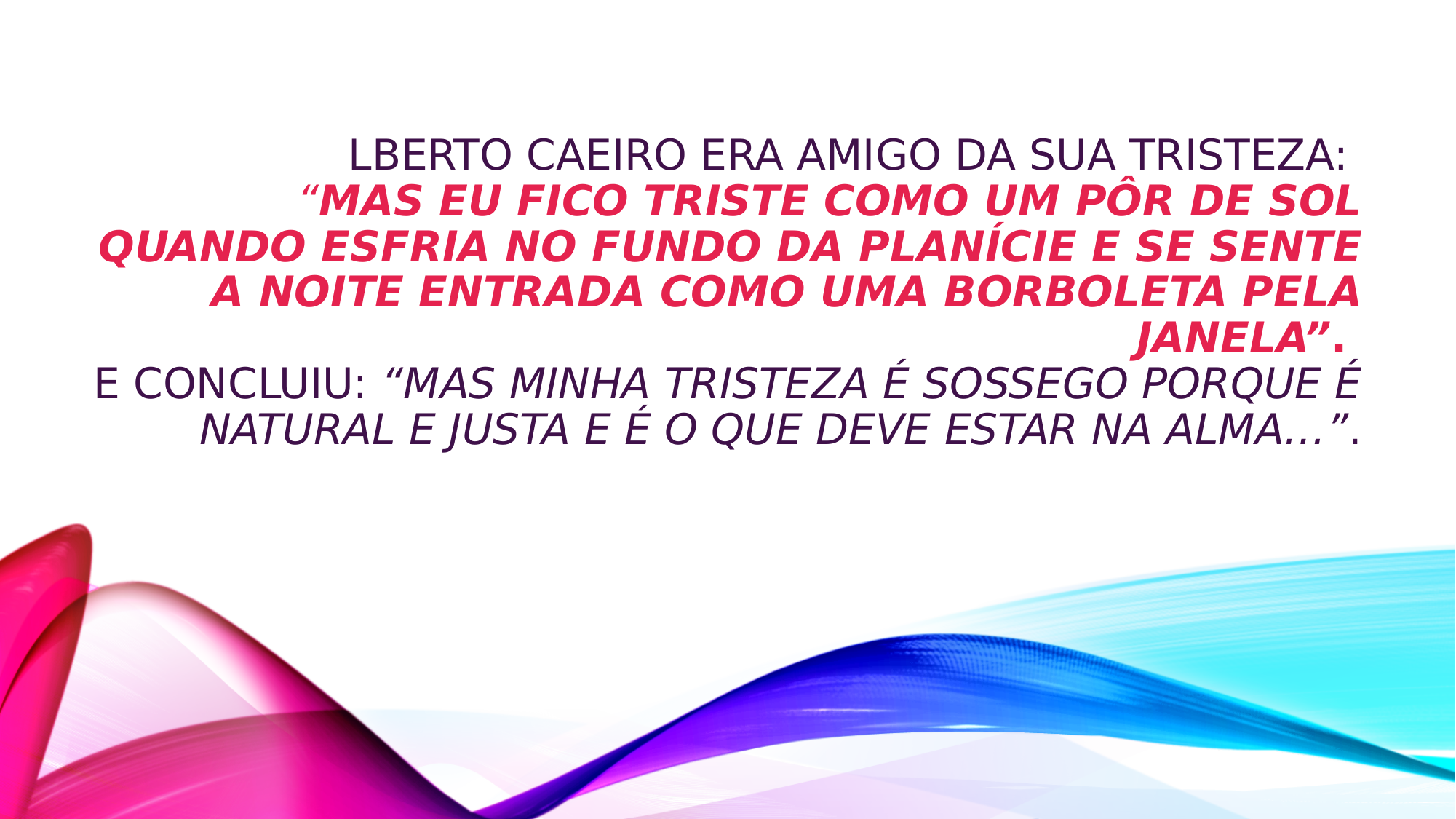

# lberto Caeiro era amigo da sua tristeza:  “Mas eu fico triste como um pôr de sol quando esfria no fundo da planície e se sente a noite entrada como uma borboleta pela janela”. E concluiu: “Mas minha tristeza é sossego porque é natural e justa e é o que deve estar na alma…”.